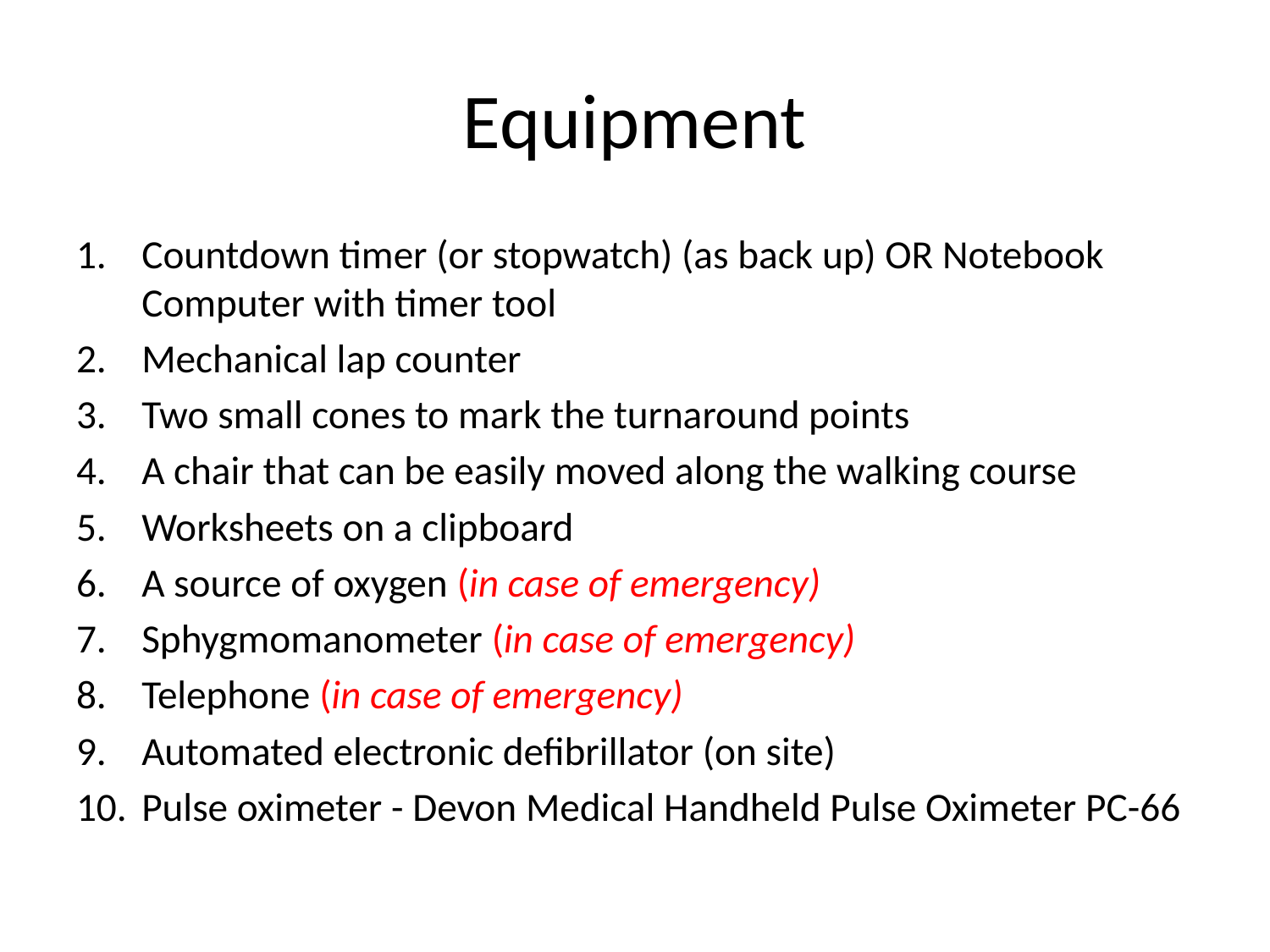

# Equipment
Countdown timer (or stopwatch) (as back up) OR Notebook Computer with timer tool
Mechanical lap counter
Two small cones to mark the turnaround points
A chair that can be easily moved along the walking course
Worksheets on a clipboard
A source of oxygen (in case of emergency)
Sphygmomanometer (in case of emergency)
Telephone (in case of emergency)
Automated electronic defibrillator (on site)
Pulse oximeter - Devon Medical Handheld Pulse Oximeter PC-66